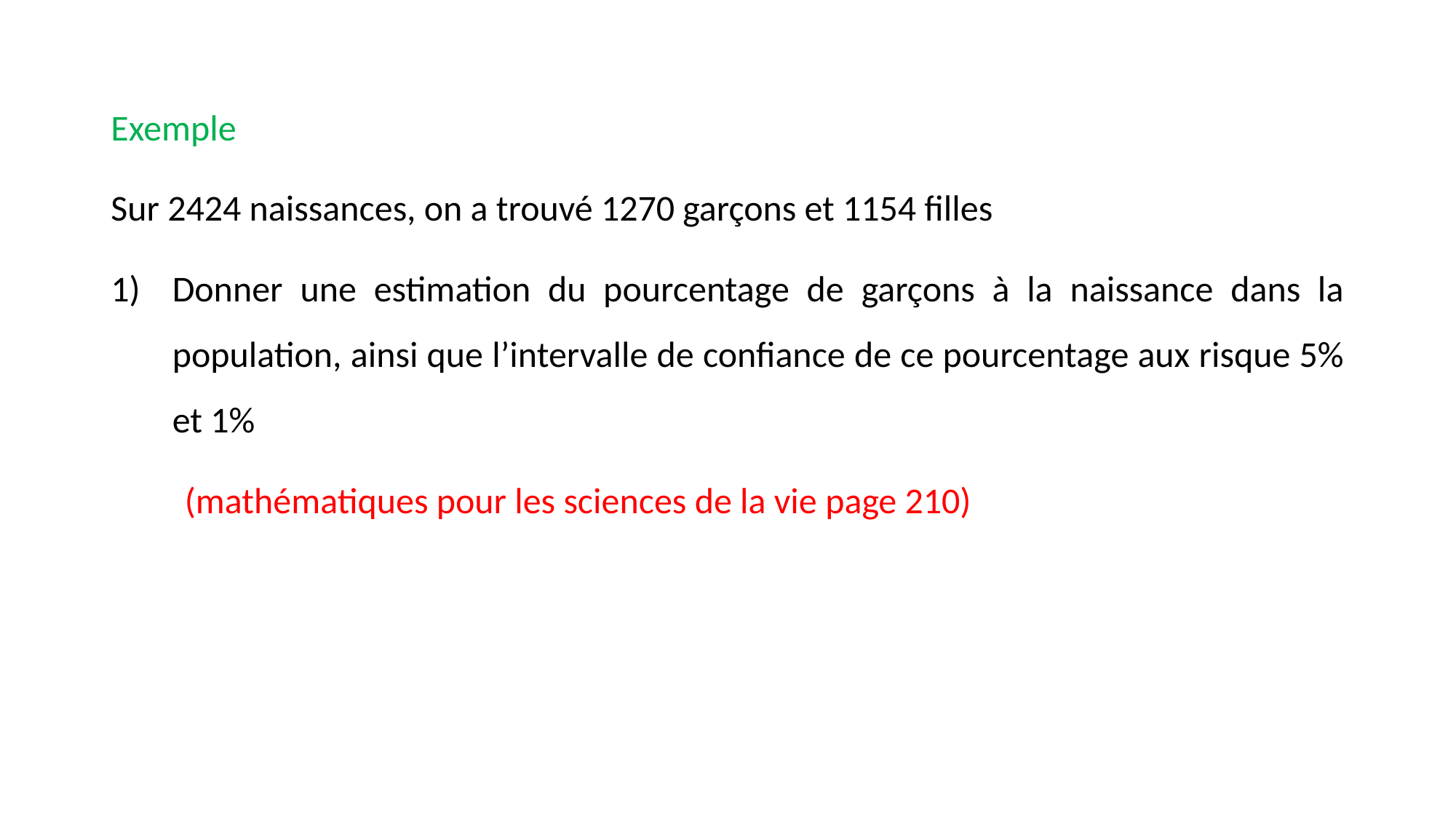

Exemple
Sur 2424 naissances, on a trouvé 1270 garçons et 1154 filles
Donner une estimation du pourcentage de garçons à la naissance dans la population, ainsi que l’intervalle de confiance de ce pourcentage aux risque 5% et 1%
         (mathématiques pour les sciences de la vie page 210)